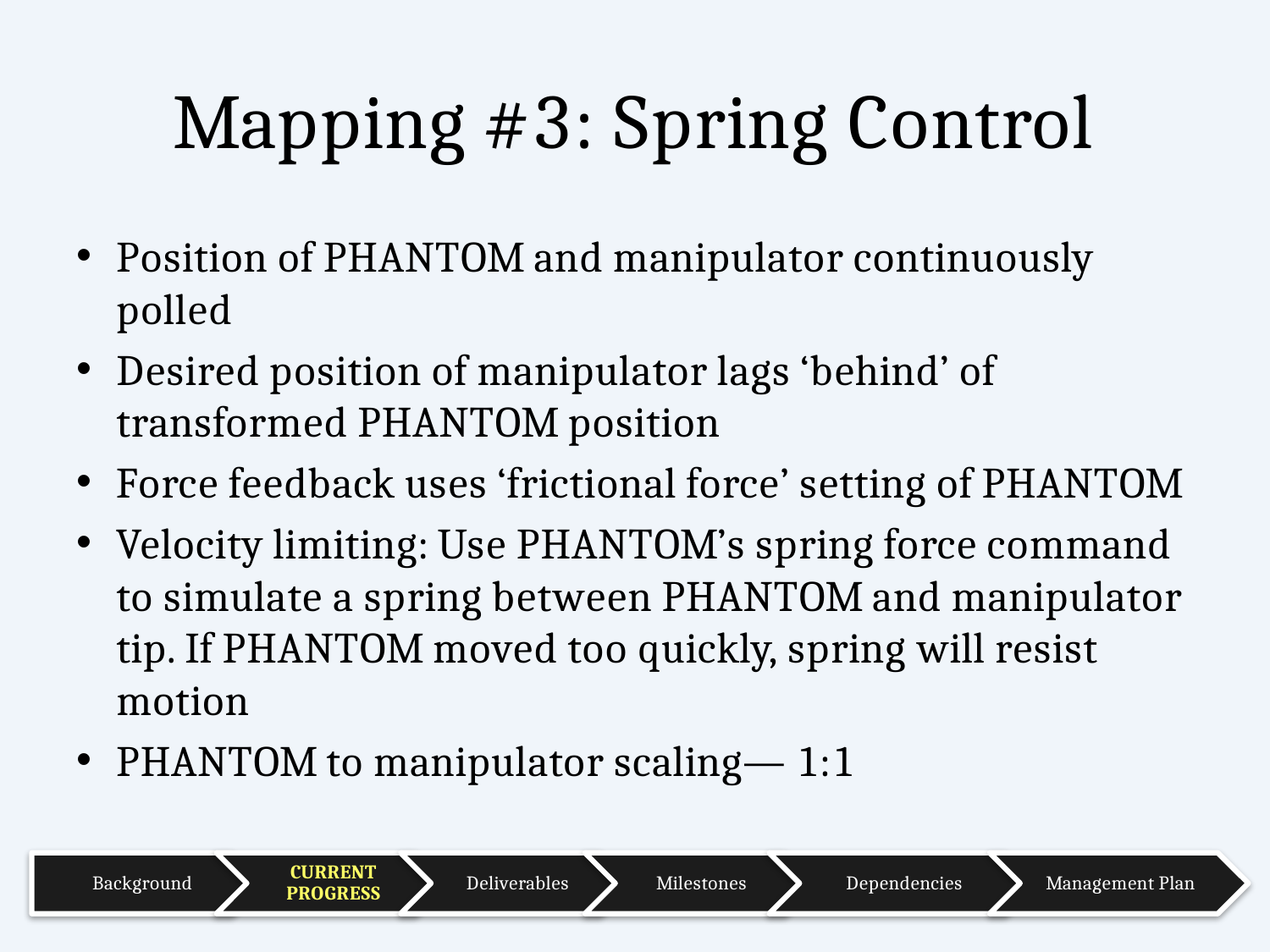

# Mapping #3: Spring Control
Position of PHANTOM and manipulator continuously polled
Desired position of manipulator lags ‘behind’ of transformed PHANTOM position
Force feedback uses ‘frictional force’ setting of PHANTOM
Velocity limiting: Use PHANTOM’s spring force command to simulate a spring between PHANTOM and manipulator tip. If PHANTOM moved too quickly, spring will resist motion
PHANTOM to manipulator scaling— 1:1

Background
Current Progress
Deliverables
Milestones
Dependencies
Management Plan